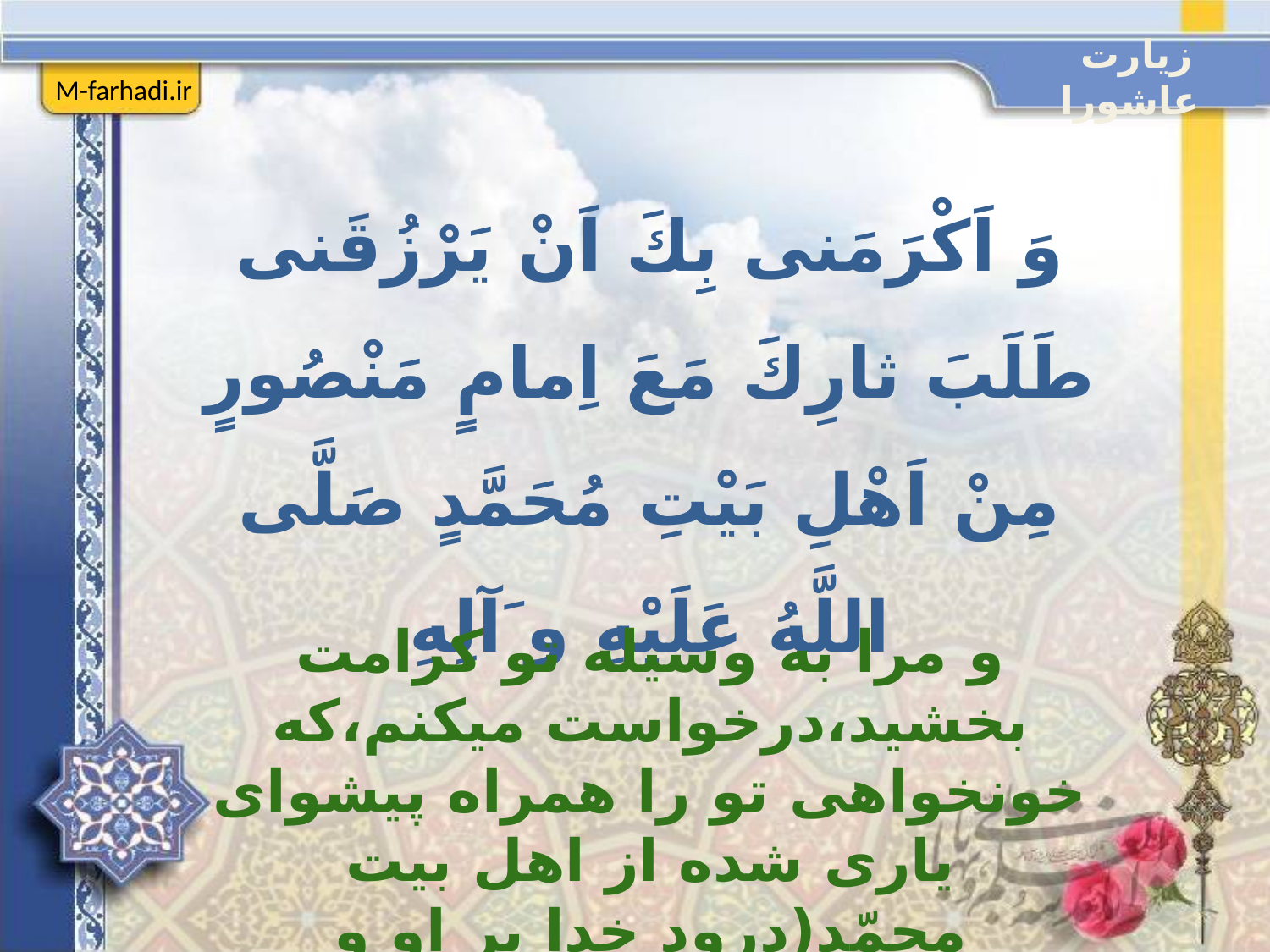

زیارت  عاشورا
M-farhadi.ir

وَ اَکْرَمَنى بِكَ اَنْ يَرْزُقَنى طَلَبَ ثارِكَ مَعَ اِمامٍ مَنْصُورٍ مِنْ اَهْلِ بَيْتِ مُحَمَّدٍ صَلَّى اللَّهُ عَلَيْهِ و َآلِهِ
و مرا به وسيله تو كرامت بخشيد،درخواست میكنم،كه خون‏خواهى تو را همراه پيشواى يارى شده از اهل بيت محمّد(درود خدا بر او و خاندانش)روزى من كند